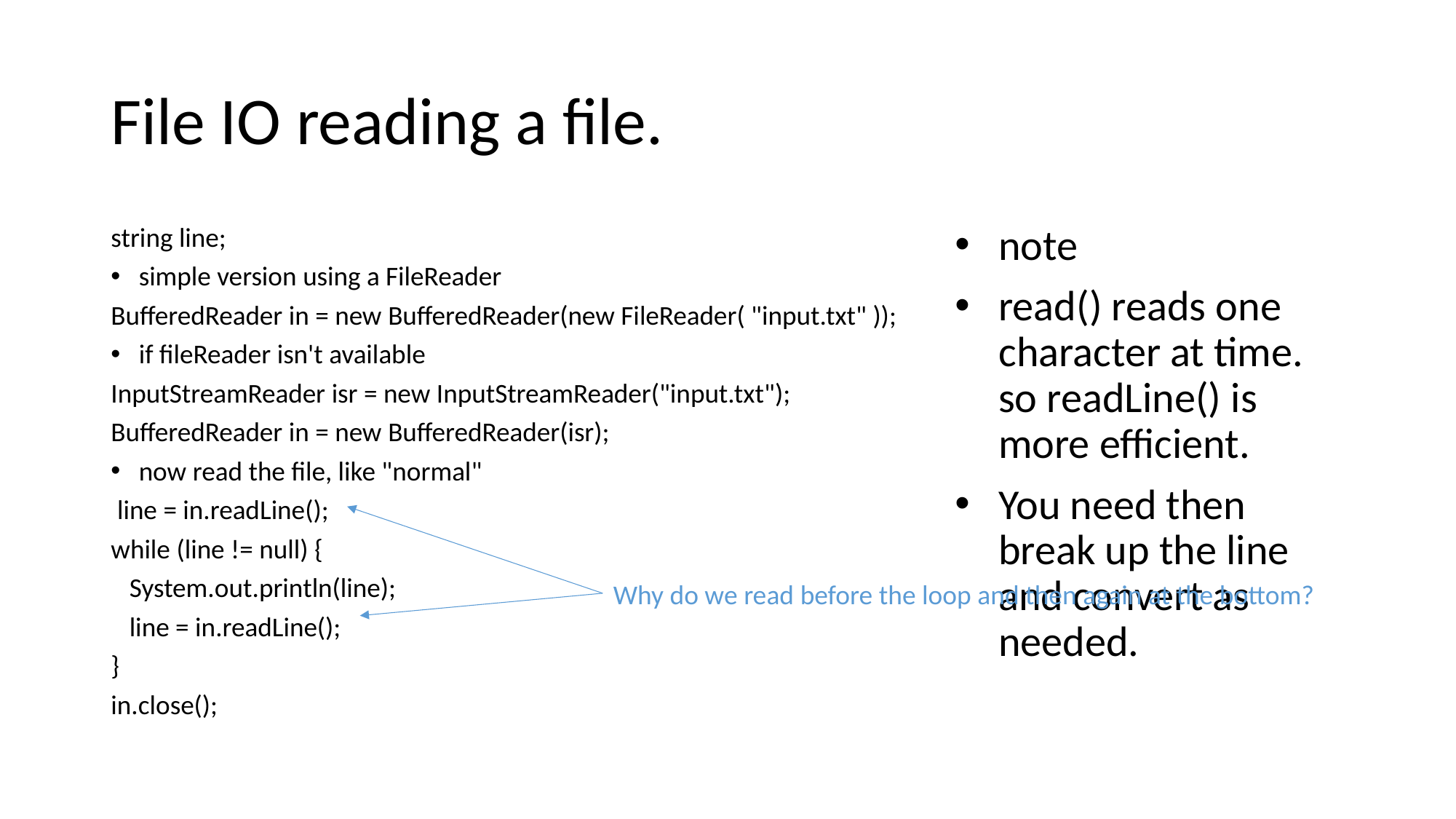

# File IO reading a file.
string line;
simple version using a FileReader
BufferedReader in = new BufferedReader(new FileReader( "input.txt" ));
if fileReader isn't available
InputStreamReader isr = new InputStreamReader("input.txt");
BufferedReader in = new BufferedReader(isr);
now read the file, like "normal"
 line = in.readLine();
while (line != null) {
   System.out.println(line);
   line = in.readLine();
}
in.close();
note
read() reads one character at time. so readLine() is more efficient.
You need then break up the line and convert as needed.
Why do we read before the loop and then again at the bottom?